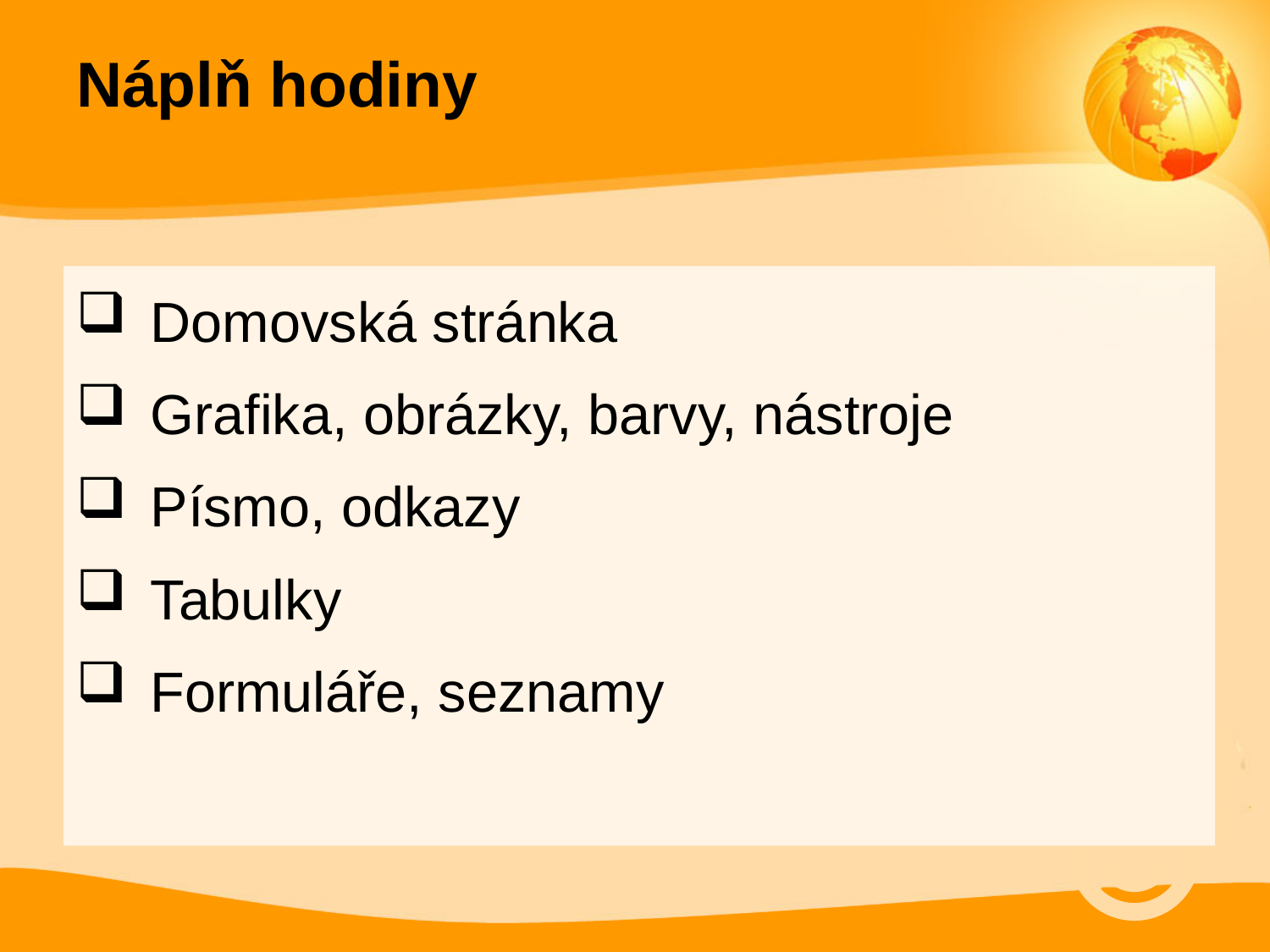

# Náplň hodiny
Domovská stránka
Grafika, obrázky, barvy, nástroje
Písmo, odkazy
Tabulky
Formuláře, seznamy